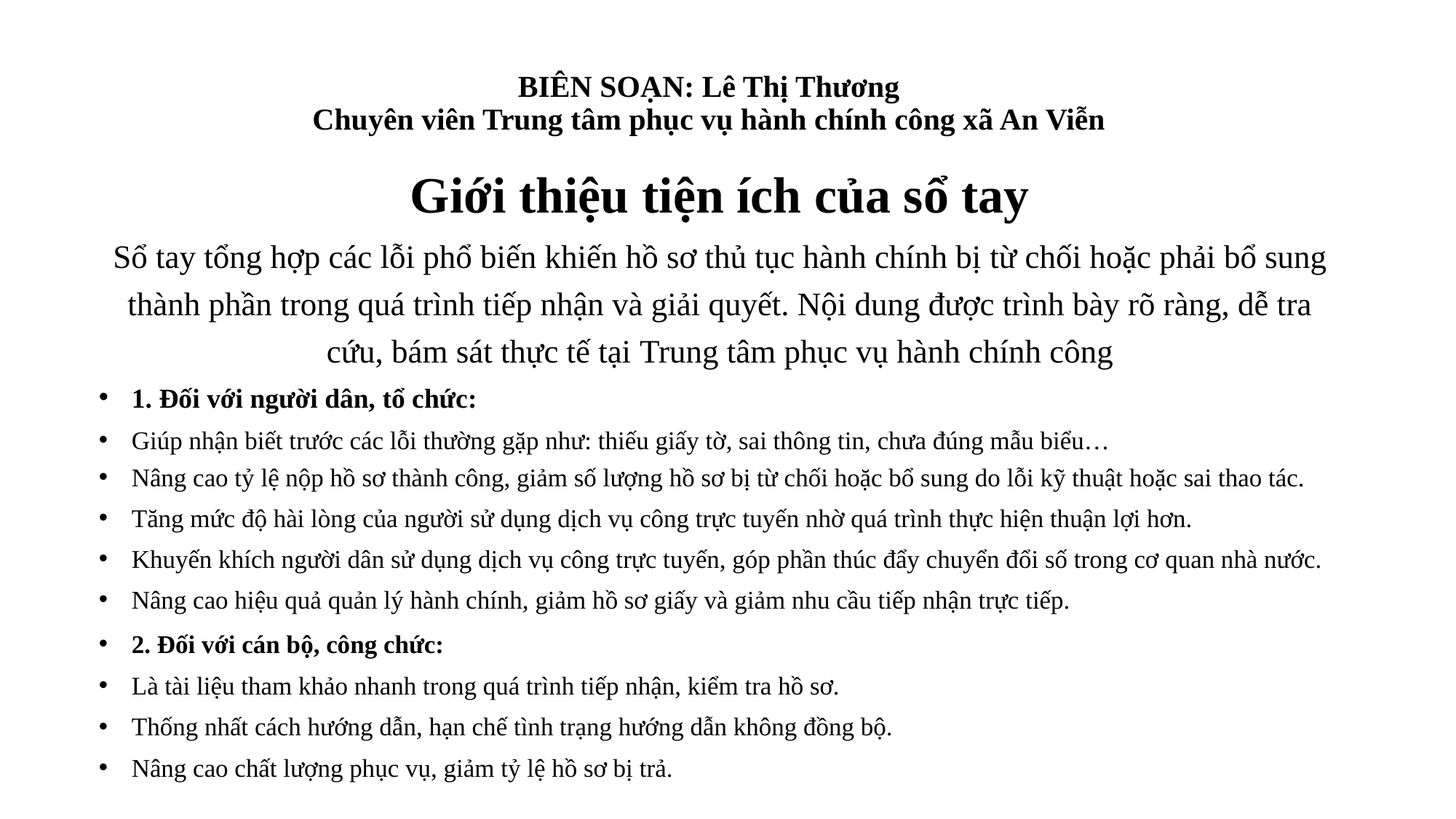

# BIÊN SOẠN: Lê Thị Thương Chuyên viên Trung tâm phục vụ hành chính công xã An Viễn
Giới thiệu tiện ích của sổ tay
Sổ tay tổng hợp các lỗi phổ biến khiến hồ sơ thủ tục hành chính bị từ chối hoặc phải bổ sung thành phần trong quá trình tiếp nhận và giải quyết. Nội dung được trình bày rõ ràng, dễ tra cứu, bám sát thực tế tại Trung tâm phục vụ hành chính công
1. Đối với người dân, tổ chức:
Giúp nhận biết trước các lỗi thường gặp như: thiếu giấy tờ, sai thông tin, chưa đúng mẫu biểu…
Nâng cao tỷ lệ nộp hồ sơ thành công, giảm số lượng hồ sơ bị từ chối hoặc bổ sung do lỗi kỹ thuật hoặc sai thao tác.
Tăng mức độ hài lòng của người sử dụng dịch vụ công trực tuyến nhờ quá trình thực hiện thuận lợi hơn.
Khuyến khích người dân sử dụng dịch vụ công trực tuyến, góp phần thúc đẩy chuyển đổi số trong cơ quan nhà nước.
Nâng cao hiệu quả quản lý hành chính, giảm hồ sơ giấy và giảm nhu cầu tiếp nhận trực tiếp.
2. Đối với cán bộ, công chức:
Là tài liệu tham khảo nhanh trong quá trình tiếp nhận, kiểm tra hồ sơ.
Thống nhất cách hướng dẫn, hạn chế tình trạng hướng dẫn không đồng bộ.
Nâng cao chất lượng phục vụ, giảm tỷ lệ hồ sơ bị trả.